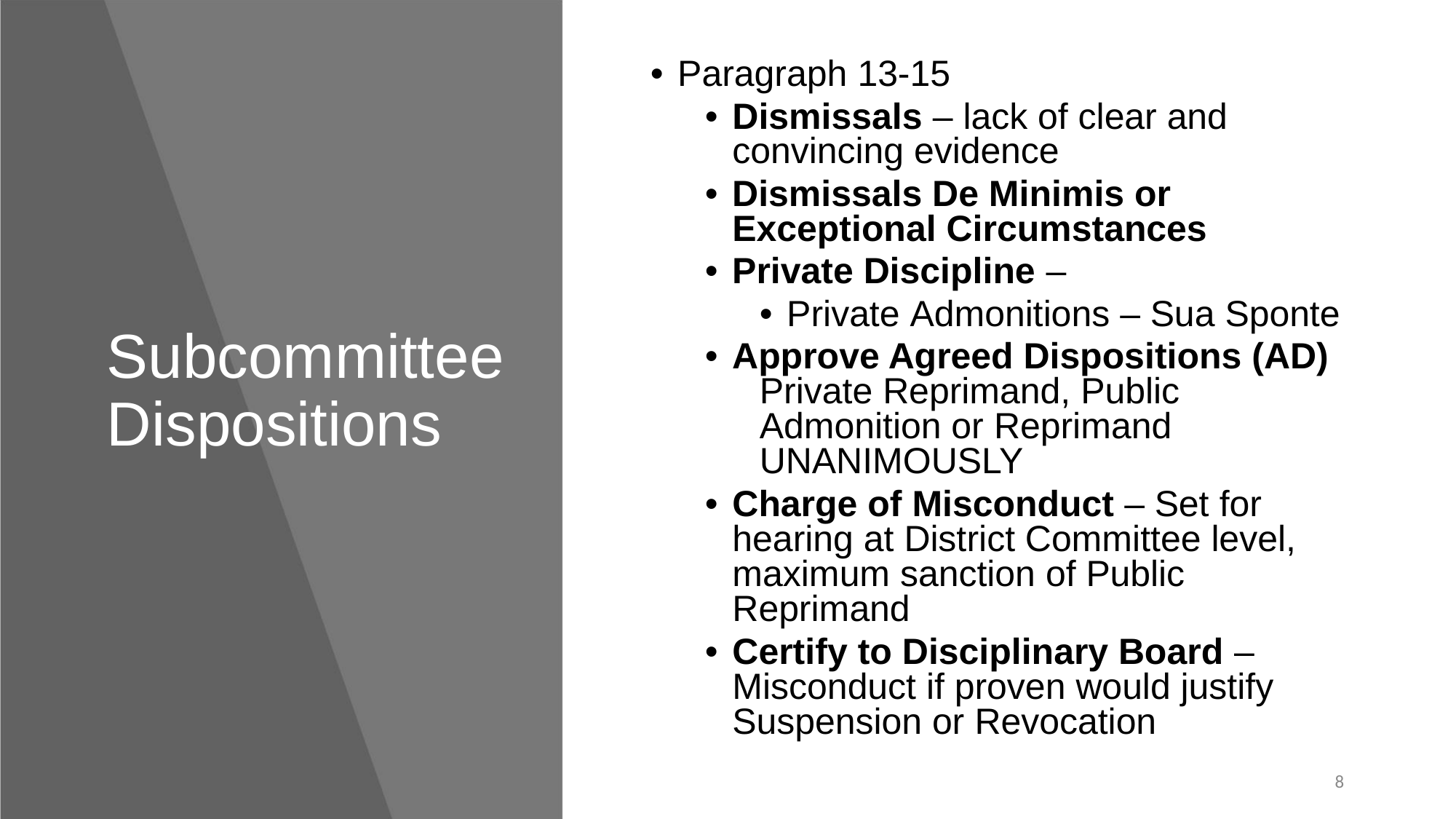

• Paragraph 13-15
• Dismissals – lack of clear and
convincing evidence
• Dismissals De Minimis or
Exceptional Circumstances
• Private Discipline –
• Private Admonitions – Sua Sponte
Subcommittee
Dispositions
• Approve Agreed Dispositions (AD)
Private Reprimand, Public
Admonition or Reprimand
UNANIMOUSLY
• Charge of Misconduct – Set for
hearing at District Committee level,
maximum sanction of Public
Reprimand
• Certify to Disciplinary Board –
Misconduct if proven would justify
Suspension or Revocation
8